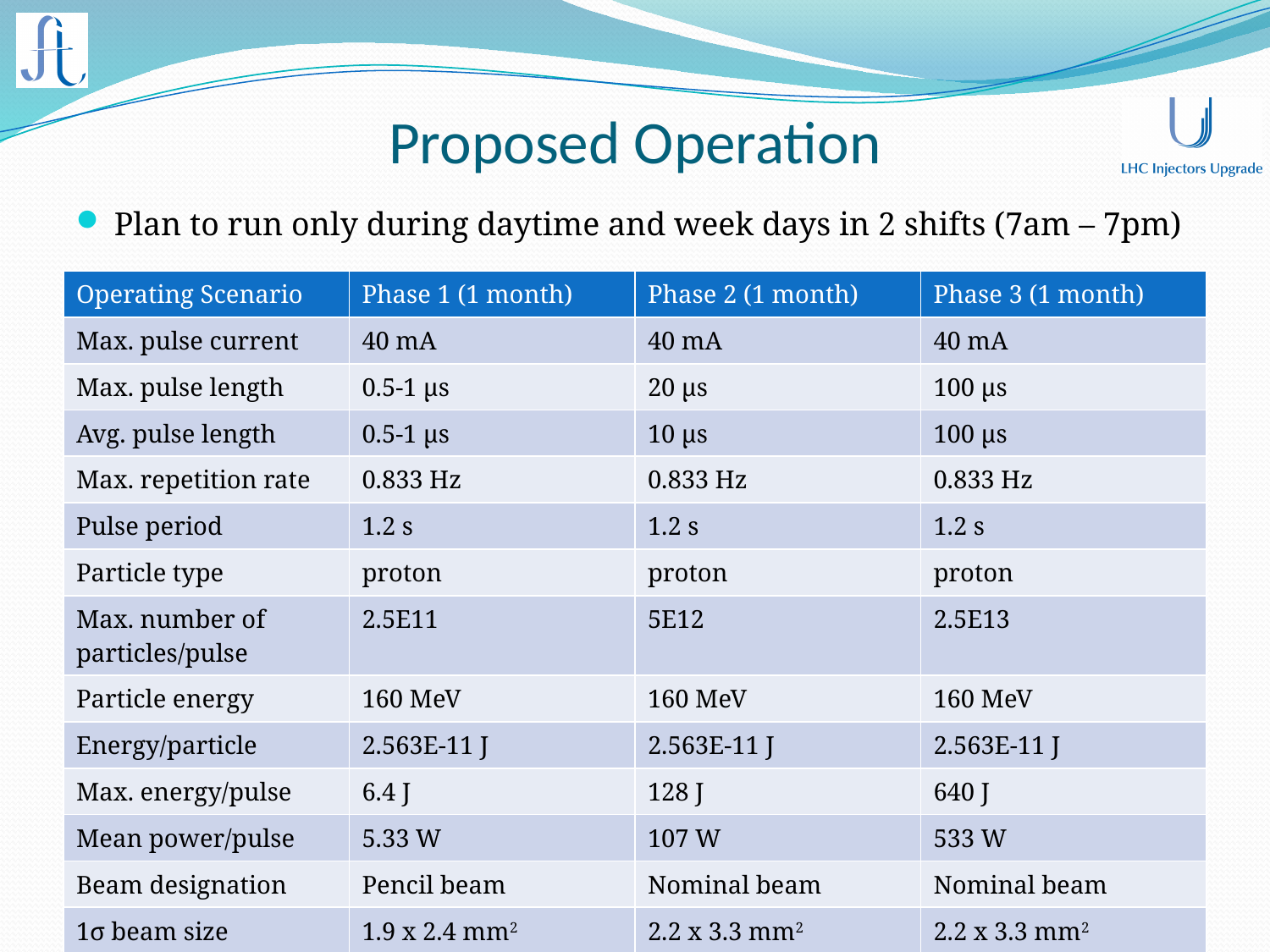

# Proposed Operation
Plan to run only during daytime and week days in 2 shifts (7am – 7pm)
| Operating Scenario | Phase 1 (1 month) | Phase 2 (1 month) | Phase 3 (1 month) |
| --- | --- | --- | --- |
| Max. pulse current | 40 mA | 40 mA | 40 mA |
| Max. pulse length | 0.5-1 μs | 20 μs | 100 μs |
| Avg. pulse length | 0.5-1 μs | 10 μs | 100 μs |
| Max. repetition rate | 0.833 Hz | 0.833 Hz | 0.833 Hz |
| Pulse period | 1.2 s | 1.2 s | 1.2 s |
| Particle type | proton | proton | proton |
| Max. number of particles/pulse | 2.5E11 | 5E12 | 2.5E13 |
| Particle energy | 160 MeV | 160 MeV | 160 MeV |
| Energy/particle | 2.563E-11 J | 2.563E-11 J | 2.563E-11 J |
| Max. energy/pulse | 6.4 J | 128 J | 640 J |
| Mean power/pulse | 5.33 W | 107 W | 533 W |
| Beam designation | Pencil beam | Nominal beam | Nominal beam |
| 1σ beam size | 1.9 x 2.4 mm2 | 2.2 x 3.3 mm2 | 2.2 x 3.3 mm2 |
Project Kick-off Meeting 28/11/2013
18